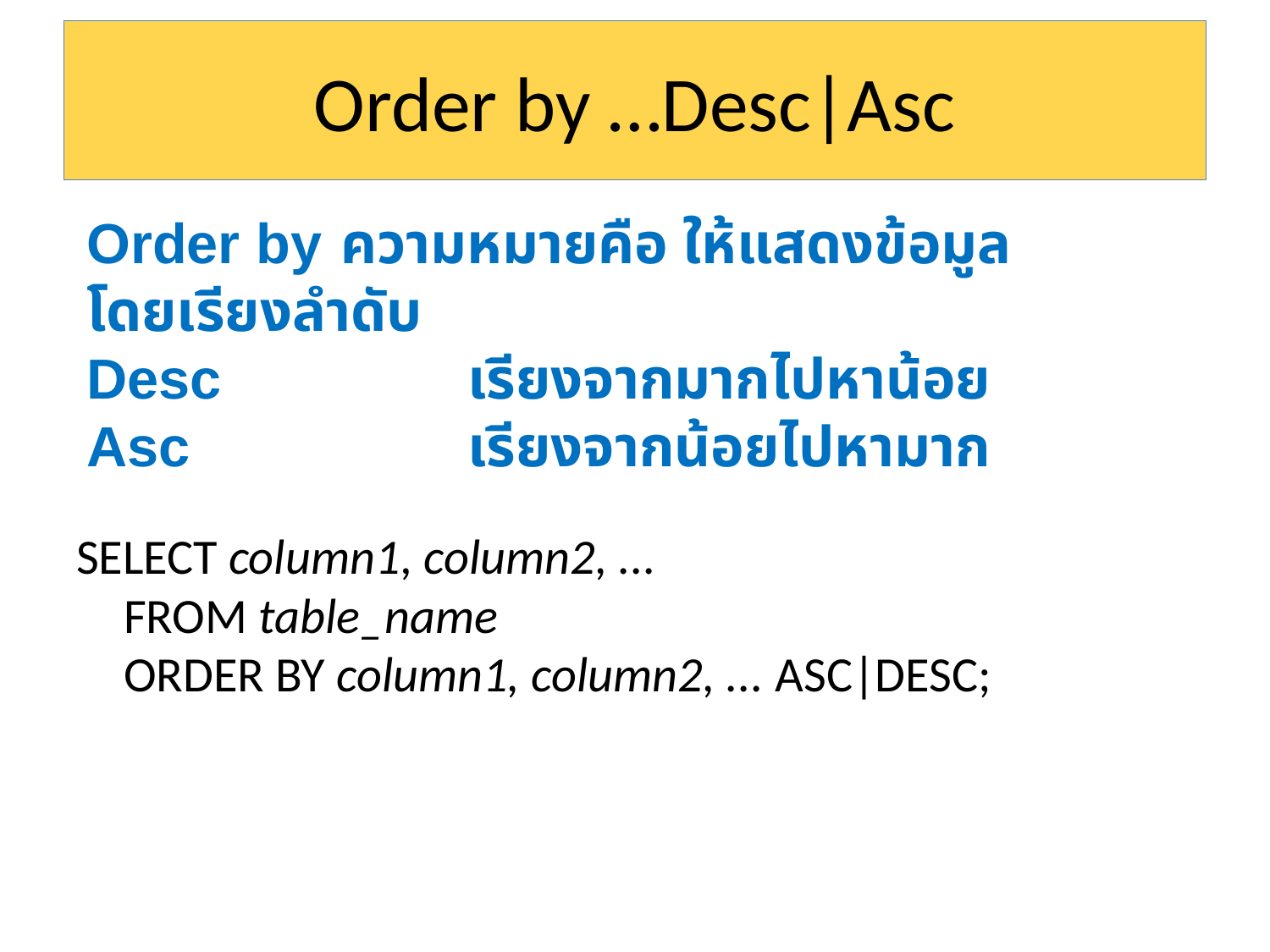

# Order by …Desc|Asc
Order by 	ความหมายคือ ให้แสดงข้อมูลโดยเรียงลำดับ
Desc  		เรียงจากมากไปหาน้อย
Asc     		เรียงจากน้อยไปหามาก
SELECT column1, column2, ...
FROM table_name
ORDER BY column1, column2, ... ASC|DESC;